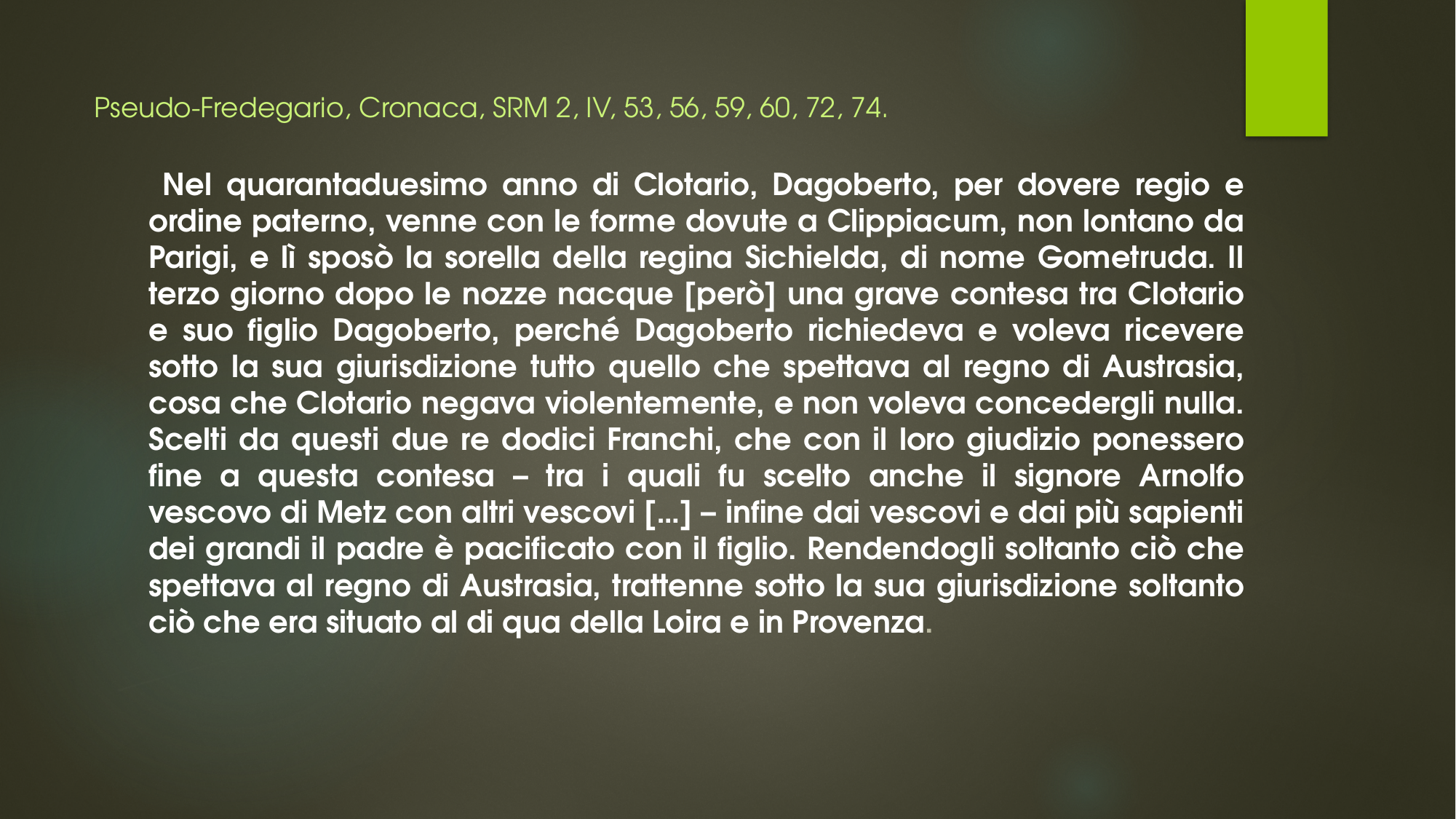

# Pseudo-Fredegario, Cronaca, SRM 2, IV, 53, 56, 59, 60, 72, 74.
 Nel quarantaduesimo anno di Clotario, Dagoberto, per dovere regio e ordine paterno, venne con le forme dovute a Clippiacum, non lontano da Parigi, e lì sposò la sorella della regina Sichielda, di nome Gometruda. Il terzo giorno dopo le nozze nacque [però] una grave contesa tra Clotario e suo figlio Dagoberto, perché Dagoberto richiedeva e voleva ricevere sotto la sua giurisdizione tutto quello che spettava al regno di Austrasia, cosa che Clotario negava violentemente, e non voleva concedergli nulla. Scelti da questi due re dodici Franchi, che con il loro giudizio ponessero fine a questa contesa – tra i quali fu scelto anche il signore Arnolfo vescovo di Metz con altri vescovi […] – infine dai vescovi e dai più sapienti dei grandi il padre è pacificato con il figlio. Rendendogli soltanto ciò che spettava al regno di Austrasia, trattenne sotto la sua giurisdizione soltanto ciò che era situato al di qua della Loira e in Provenza.